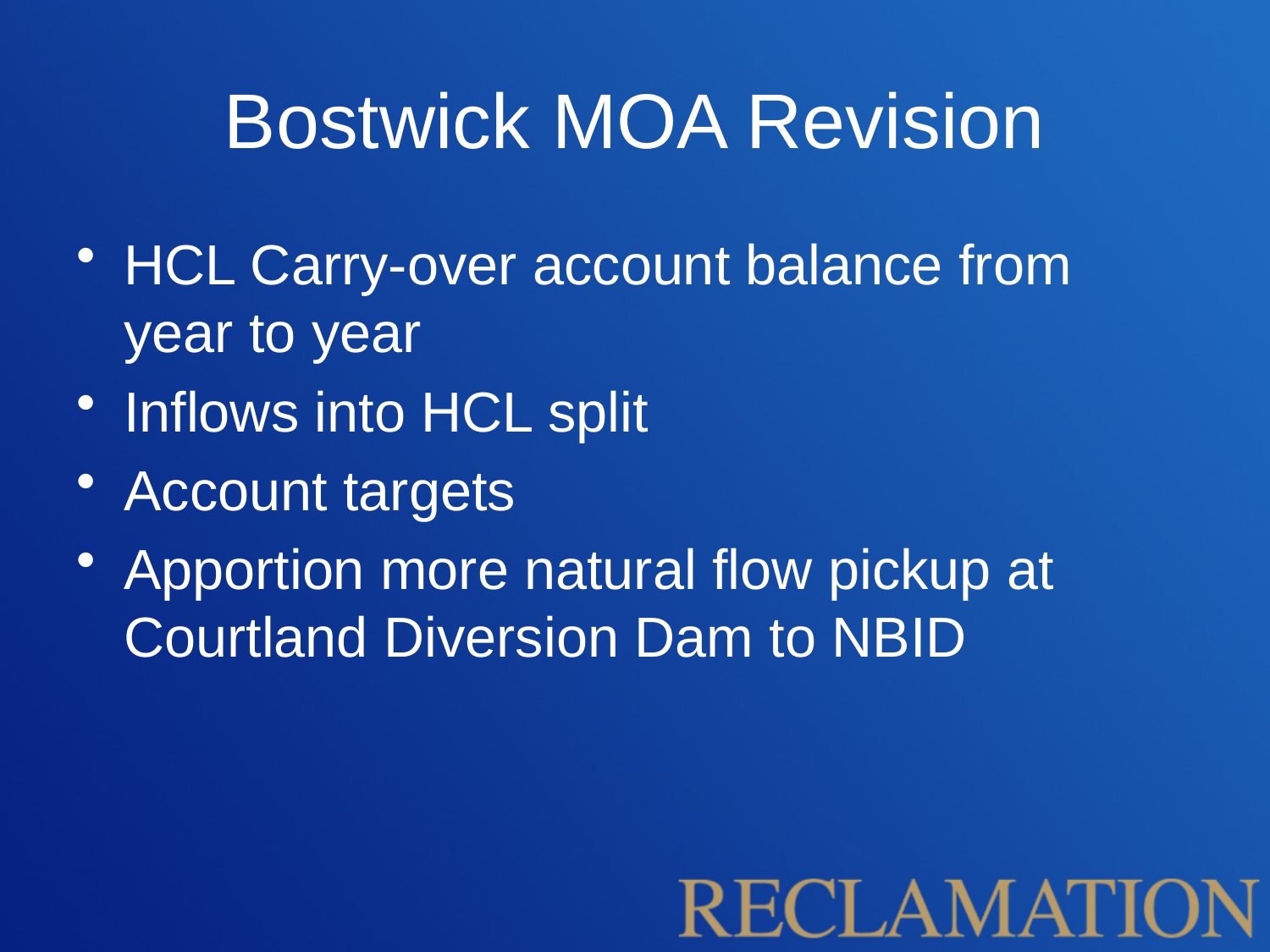

# Bostwick MOA Revision
HCL Carry-over account balance from year to year
Inflows into HCL split
Account targets
Apportion more natural flow pickup at Courtland Diversion Dam to NBID